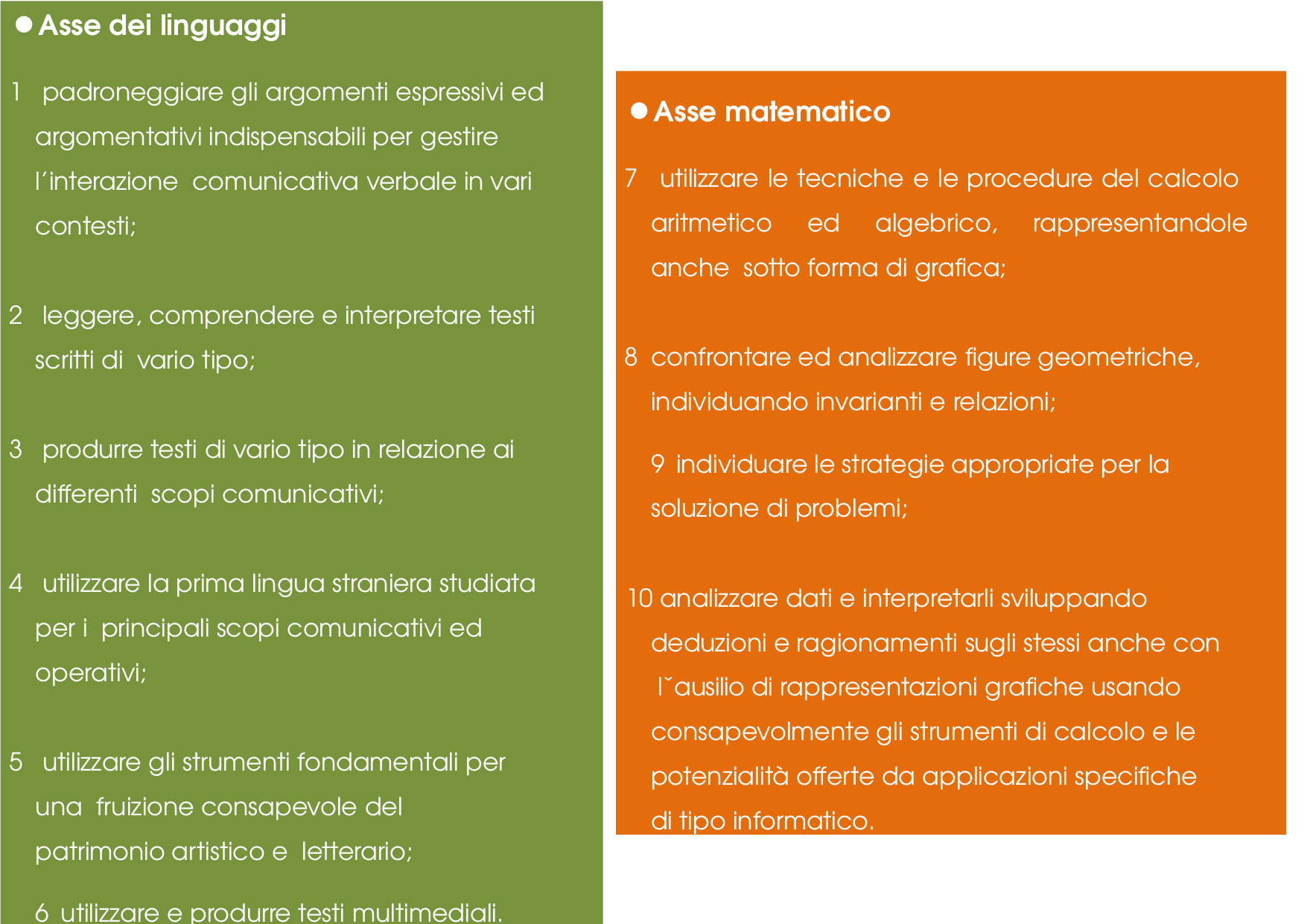

Asse dei linguaggi
 padroneggiare gli argomenti espressivi ed  argomentativi indispensabili per gestire l’interazione  comunicativa verbale in vari contesti;

 leggere, comprendere e interpretare testi scritti di  vario tipo;

 produrre testi di vario tipo in relazione ai differenti  scopi comunicativi;

 utilizzare la prima lingua straniera studiata per i  principali scopi comunicativi ed operativi;

 utilizzare gli strumenti fondamentali per una  fruizione consapevole del patrimonio artistico e  letterario;
utilizzare e produrre testi multimediali.
Asse matematico
 utilizzare le tecniche e le procedure del calcolo  aritmetico ed algebrico, rappresentandole anche  sotto forma di grafica;

confrontare ed analizzare figure geometriche,  individuando invarianti e relazioni;
individuare le strategie appropriate per la
soluzione di problemi;

 analizzare dati e interpretarli sviluppando  deduzioni e ragionamenti sugli stessi anche con  lˇausilio di rappresentazioni grafiche usando  consapevolmente gli strumenti di calcolo e le  potenzialità offerte da applicazioni specifiche  di tipo informatico.